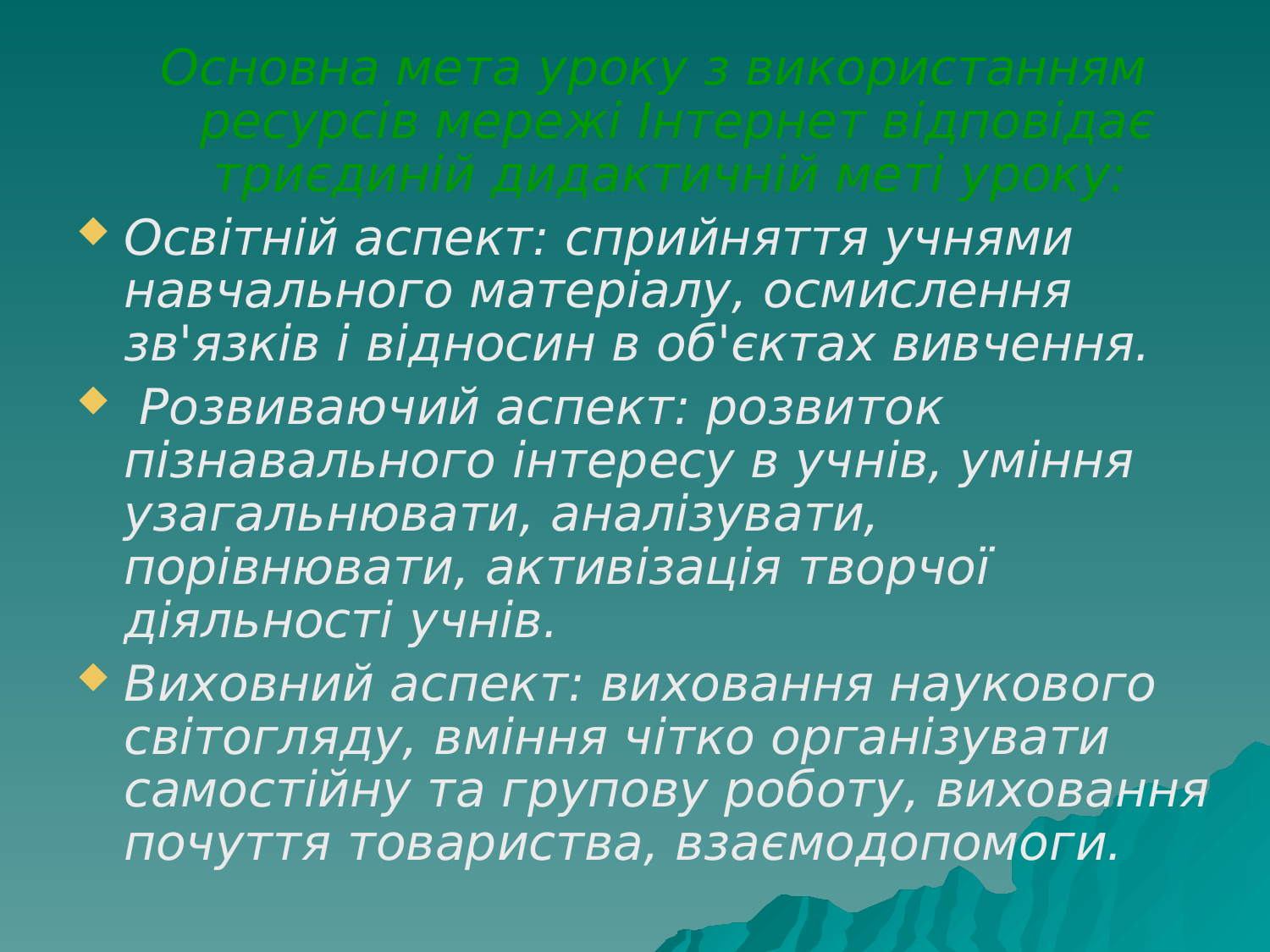

Основна мета уроку з використанням ресурсів мережі Інтернет відповідає триєдиній дидактичній меті уроку:
Освітній аспект: сприйняття учнями навчального матеріалу, осмислення зв'язків і відносин в об'єктах вивчення.
 Розвиваючий аспект: розвиток пізнавального інтересу в учнів, уміння узагальнювати, аналізувати, порівнювати, активізація творчої діяльності учнів.
Виховний аспект: виховання наукового світогляду, вміння чітко організувати самостійну та групову роботу, виховання почуття товариства, взаємодопомоги.